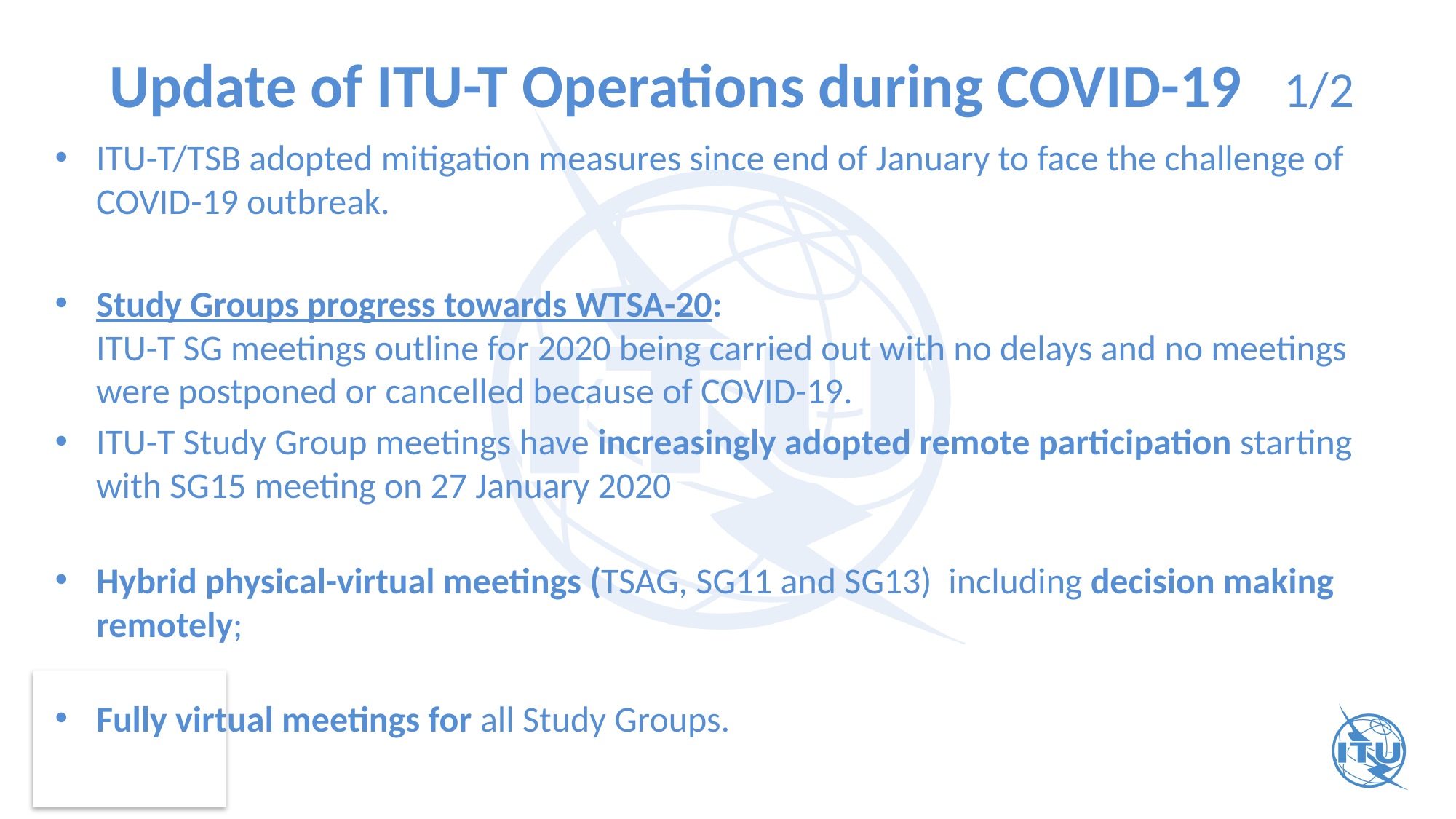

# Update of ITU-T Operations during COVID-19   1/2
ITU-T/TSB adopted mitigation measures since end of January to face the challenge of COVID-19 outbreak.

Study Groups progress towards WTSA-20:
ITU-T SG meetings outline for 2020 being carried out with no delays and no meetings were postponed or cancelled because of COVID-19.
ITU-T Study Group meetings have increasingly adopted remote participation starting with SG15 meeting on 27 January 2020
Hybrid physical-virtual meetings (TSAG, SG11 and SG13)  including decision making remotely;
Fully virtual meetings for all Study Groups.